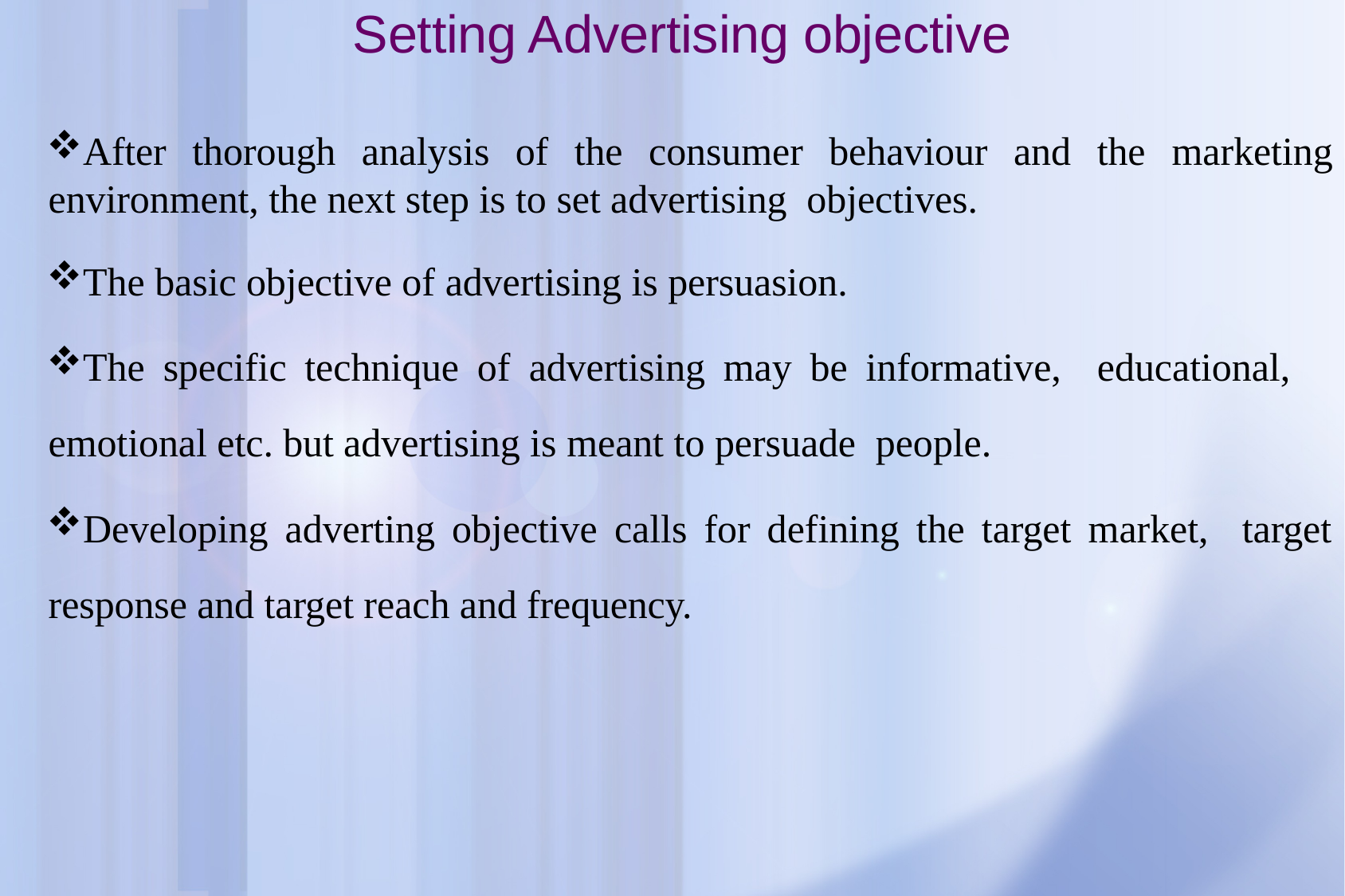

# Setting Advertising objective
After thorough analysis of the consumer behaviour and the marketing environment, the next step is to set advertising  objectives.
The basic objective of advertising is persuasion.
The specific technique of advertising may be informative,  educational, emotional etc. but advertising is meant to persuade  people.
Developing adverting objective calls for defining the target market,  target response and target reach and frequency.